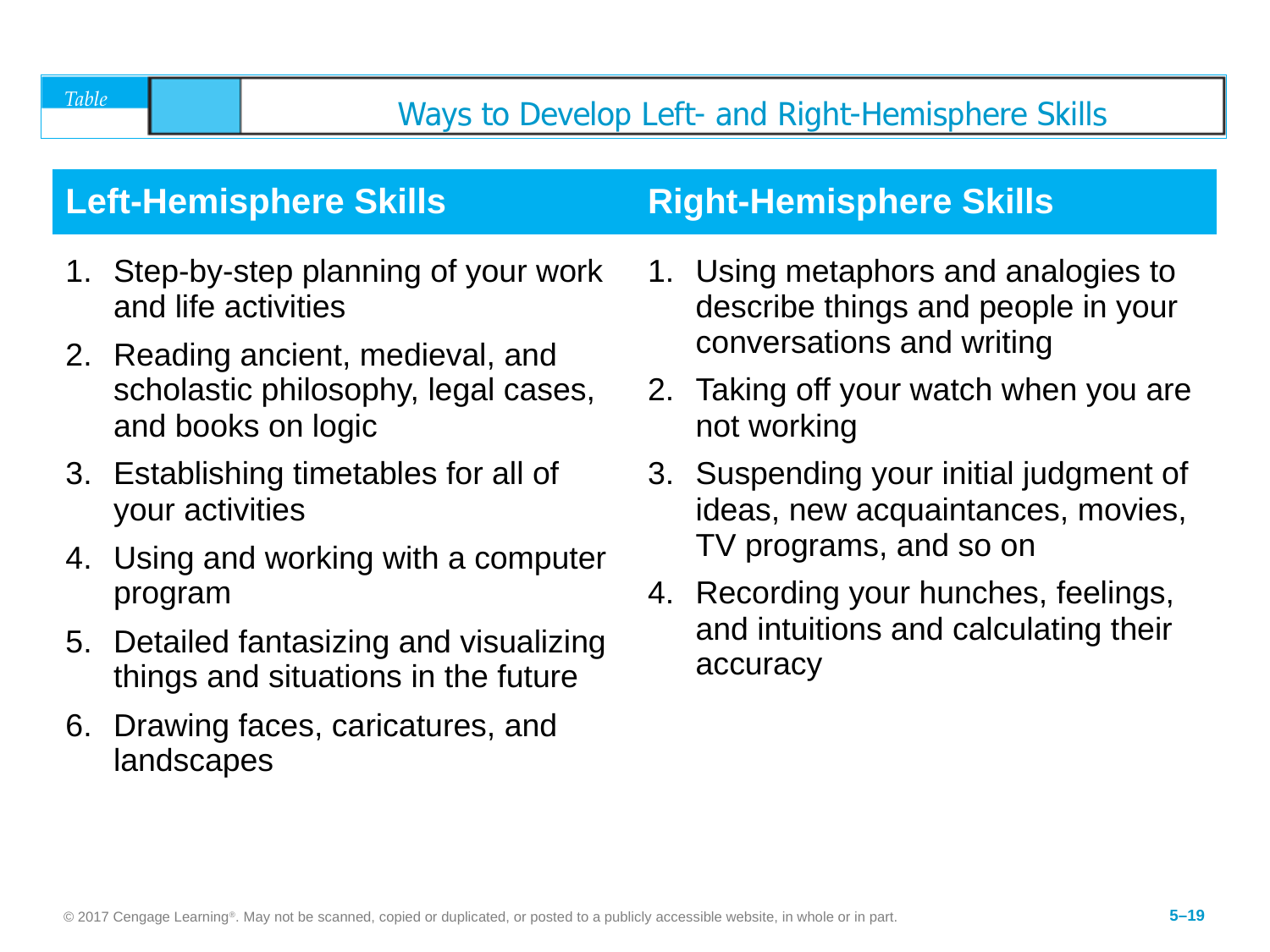

# Table	5.5	Ways to Develop Left- and Right-Hemisphere Skills
| Left-Hemisphere Skills | Right-Hemisphere Skills |
| --- | --- |
| Step-by-step planning of your work and life activities Reading ancient, medieval, and scholastic philosophy, legal cases, and books on logic Establishing timetables for all of your activities Using and working with a computer program Detailed fantasizing and visualizing things and situations in the future Drawing faces, caricatures, and landscapes | Using metaphors and analogies to describe things and people in your conversations and writing Taking off your watch when you are not working Suspending your initial judgment of ideas, new acquaintances, movies, TV programs, and so on Recording your hunches, feelings, and intuitions and calculating their accuracy |
© 2017 Cengage Learning®. May not be scanned, copied or duplicated, or posted to a publicly accessible website, in whole or in part.
5–19